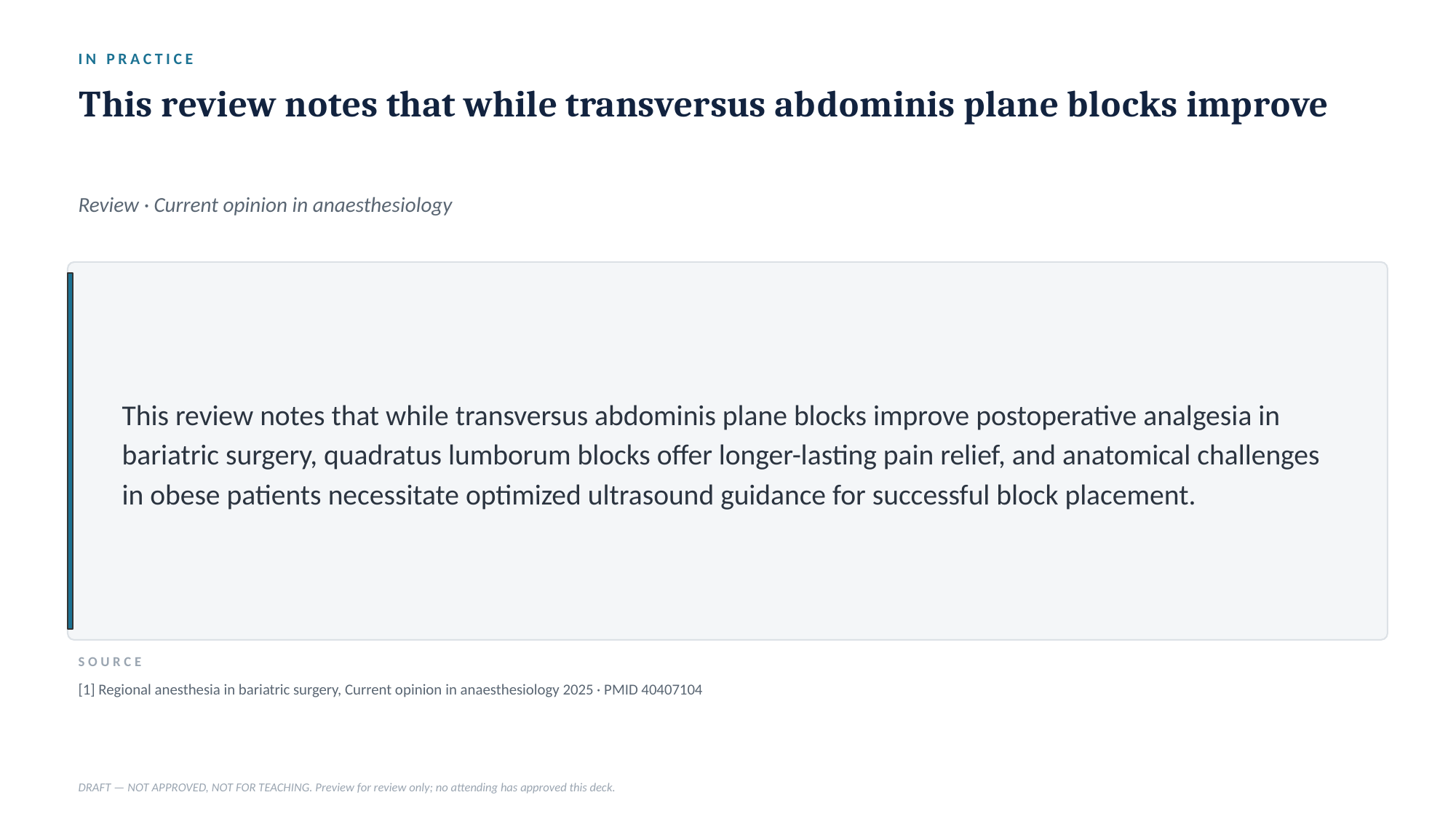

IN PRACTICE
This review notes that while transversus abdominis plane blocks improve
Review · Current opinion in anaesthesiology

This review notes that while transversus abdominis plane blocks improve postoperative analgesia in bariatric surgery, quadratus lumborum blocks offer longer-lasting pain relief, and anatomical challenges in obese patients necessitate optimized ultrasound guidance for successful block placement.
SOURCE
[1] Regional anesthesia in bariatric surgery, Current opinion in anaesthesiology 2025 · PMID 40407104
DRAFT — NOT APPROVED, NOT FOR TEACHING. Preview for review only; no attending has approved this deck.